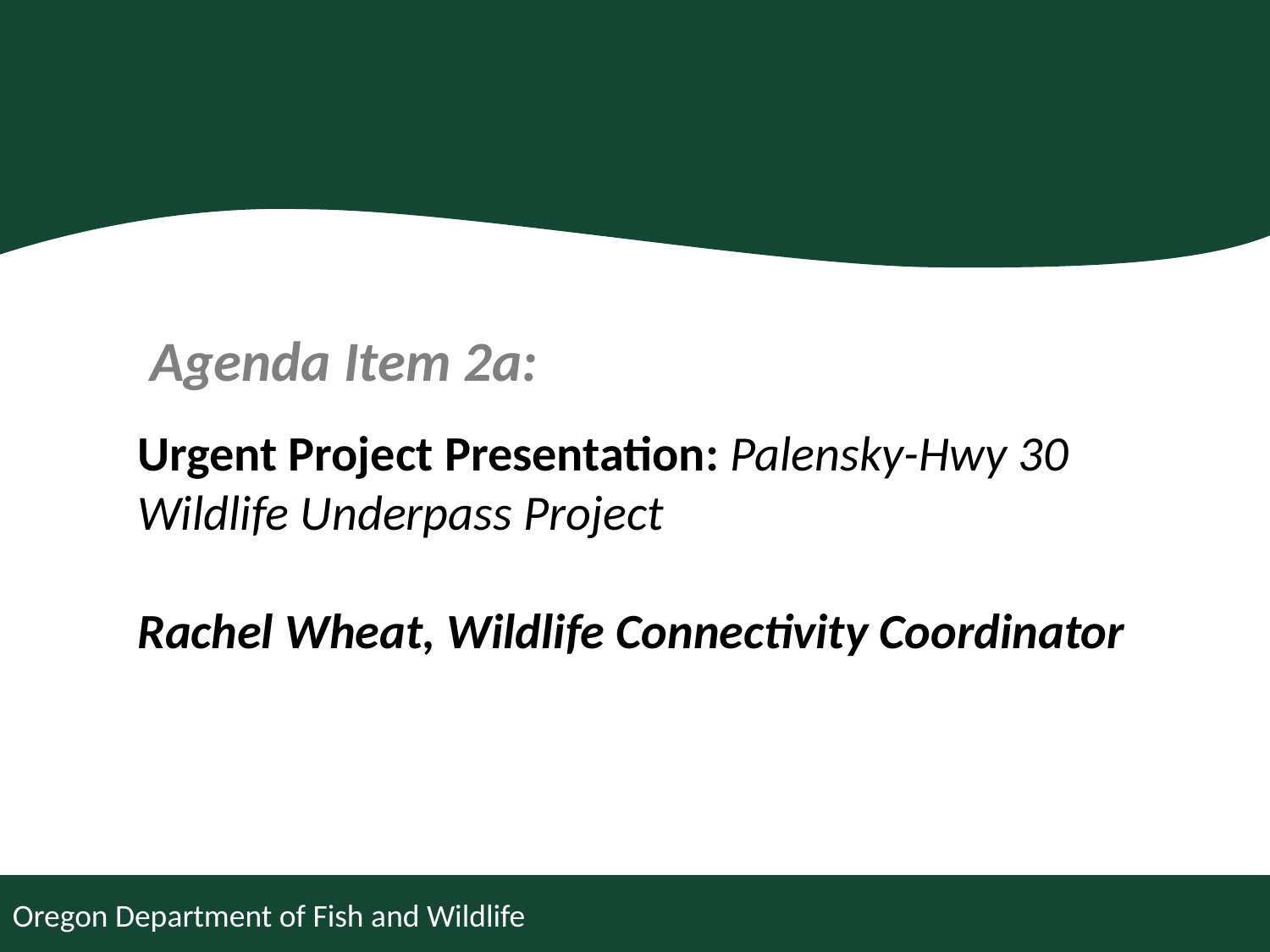

Agenda Item 2a:
Urgent Project Presentation: Palensky-Hwy 30 Wildlife Underpass Project

Rachel Wheat, Wildlife Connectivity Coordinator